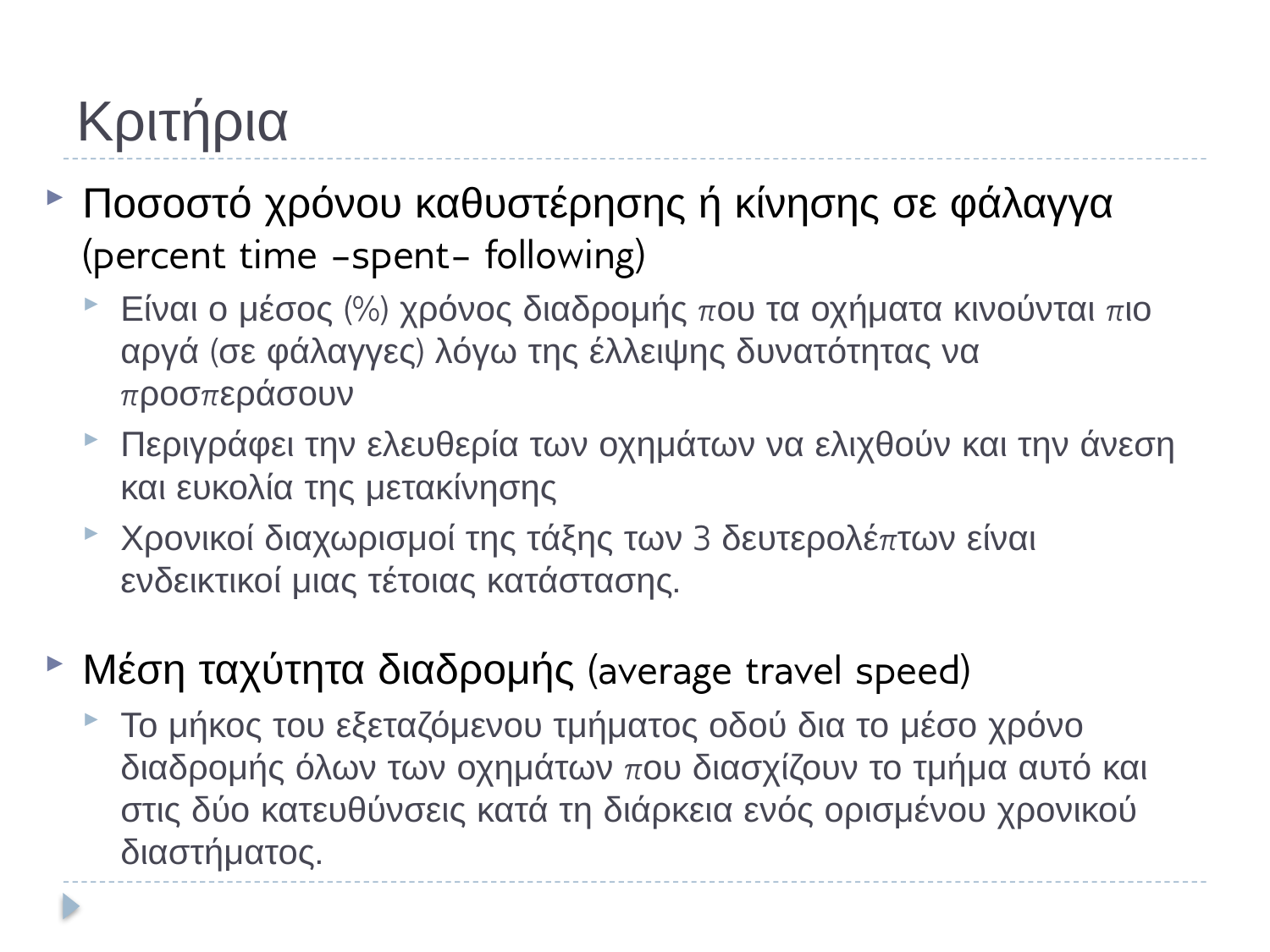

# Κριτήρια
Ποσοστό χρόνου καθυστέρησης ή κίνησης σε φάλαγγα (percent time –spent– following)
Είναι ο μέσος (%) χρόνος διαδρομής που τα οχήματα κινούνται πιο αργά (σε φάλαγγες) λόγω της έλλειψης δυνατότητας να προσπεράσουν
Περιγράφει την ελευθερία των οχημάτων να ελιχθούν και την άνεση και ευκολία της μετακίνησης
Χρονικοί διαχωρισμοί της τάξης των 3 δευτερολέπτων είναι ενδεικτικοί μιας τέτοιας κατάστασης.
Μέση ταχύτητα διαδρομής (average travel speed)
Το μήκος του εξεταζόμενου τμήματος οδού δια το μέσο χρόνο διαδρομής όλων των οχημάτων που διασχίζουν το τμήμα αυτό και στις δύο κατευθύνσεις κατά τη διάρκεια ενός ορισμένου χρονικού διαστήματος.